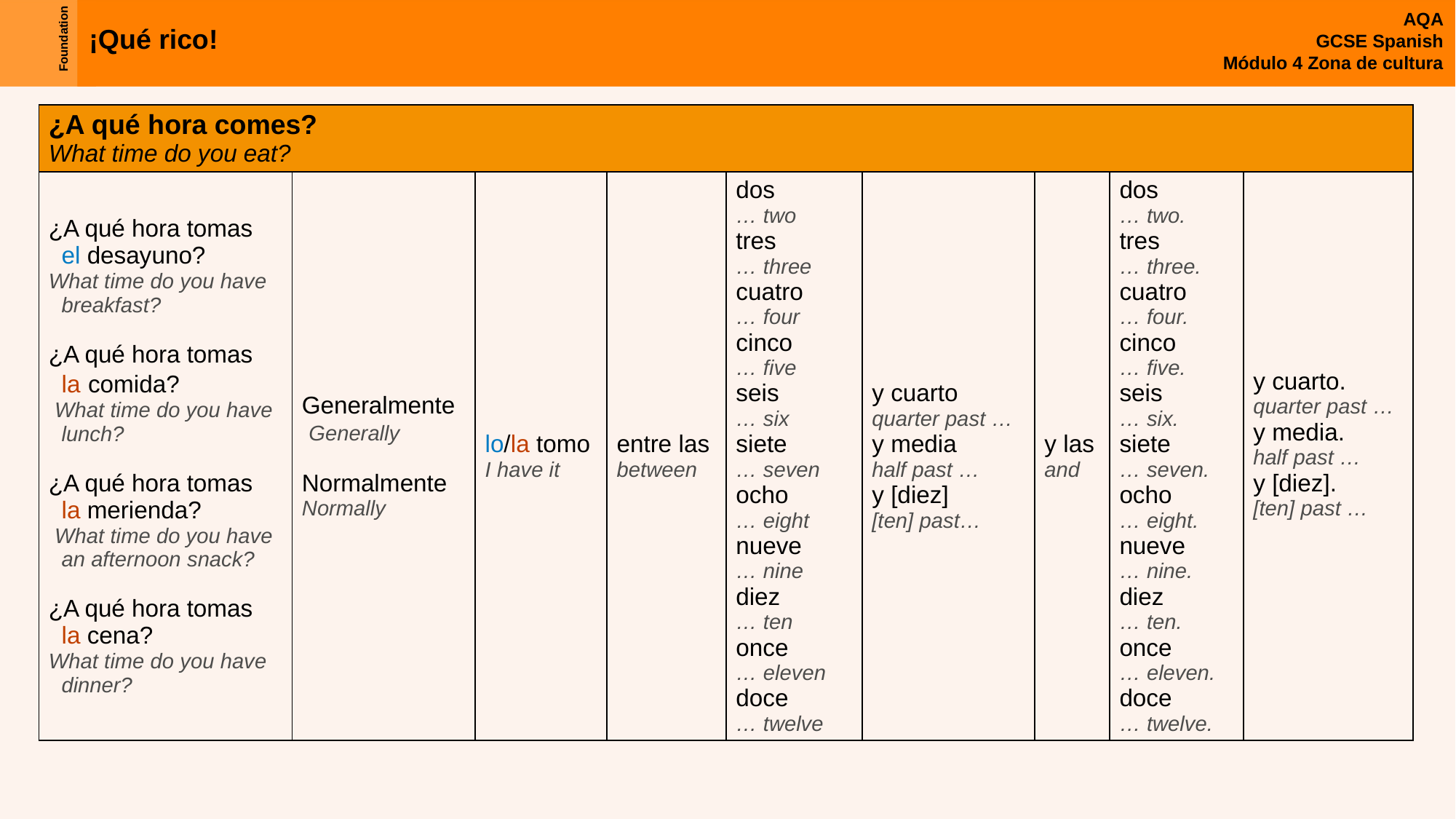

| ¿A qué hora comes? What time do you eat? |  |  |  |  |  |  |  |  |
| --- | --- | --- | --- | --- | --- | --- | --- | --- |
| ¿A qué hora tomas el desayuno? What time do you have breakfast? ¿A qué hora tomas la comida? What time do you have lunch? ¿A qué hora tomas la merienda? What time do you have an afternoon snack? ¿A qué hora tomas la cena? What time do you have dinner? | Generalmente Generally Normalmente Normally | lo/la tomo I have it | entre las between | dos … two tres … three cuatro … four cinco … five seis … six siete … seven ocho … eight nueve … nine diez … ten once … eleven doce … twelve | y cuarto quarter past … y media half past … y [diez] [ten] past… | y las and | dos … two. tres … three. cuatro … four. cinco … five. seis … six. siete … seven. ocho … eight. nueve … nine. diez … ten. once … eleven. doce … twelve. | y cuarto. quarter past … y media. half past … y [diez]. [ten] past … |